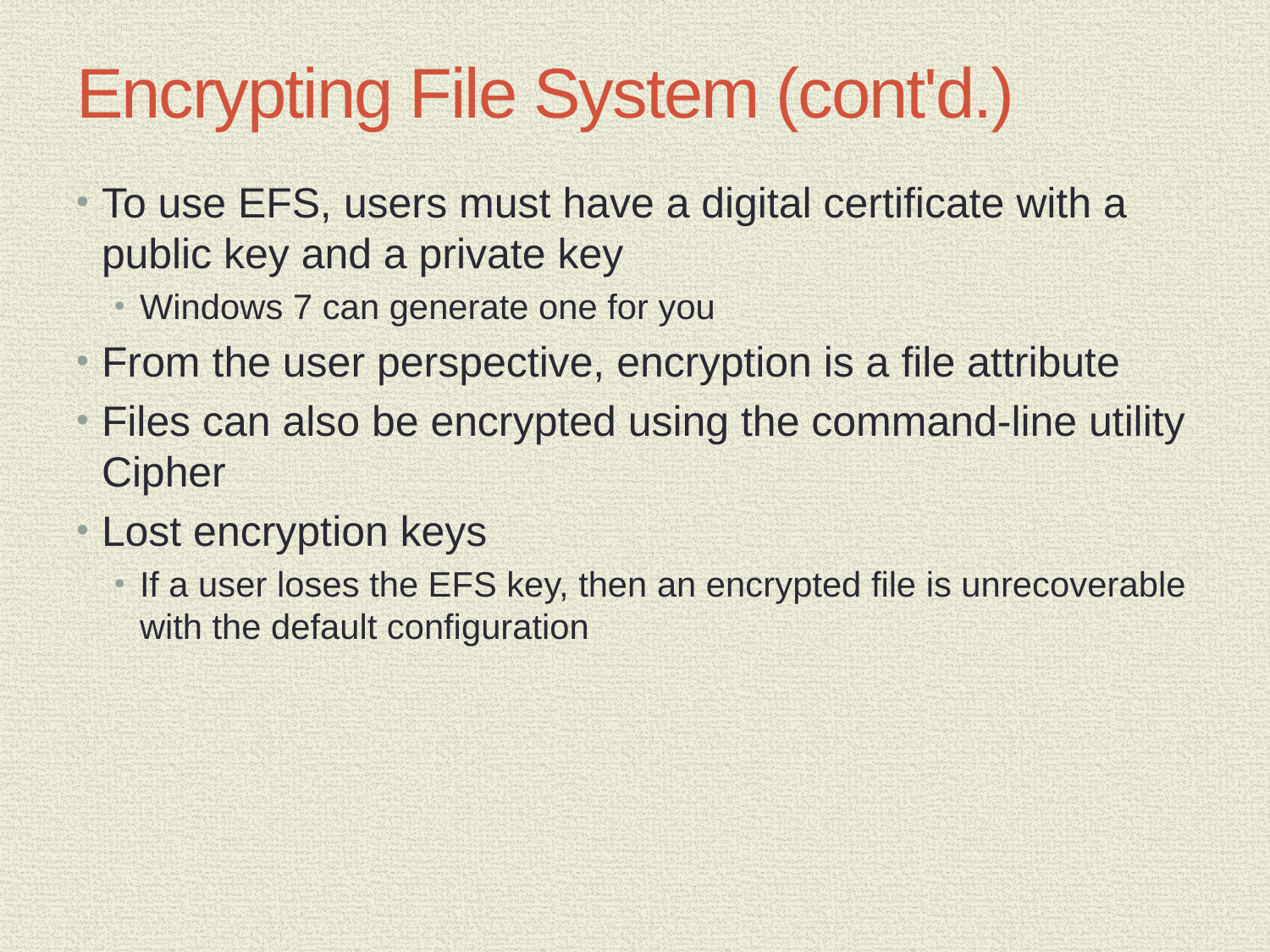

# Encrypting File System (cont'd.)
To use EFS, users must have a digital certificate with a public key and a private key
Windows 7 can generate one for you
From the user perspective, encryption is a file attribute
Files can also be encrypted using the command-line utility Cipher
Lost encryption keys
If a user loses the EFS key, then an encrypted file is unrecoverable with the default configuration